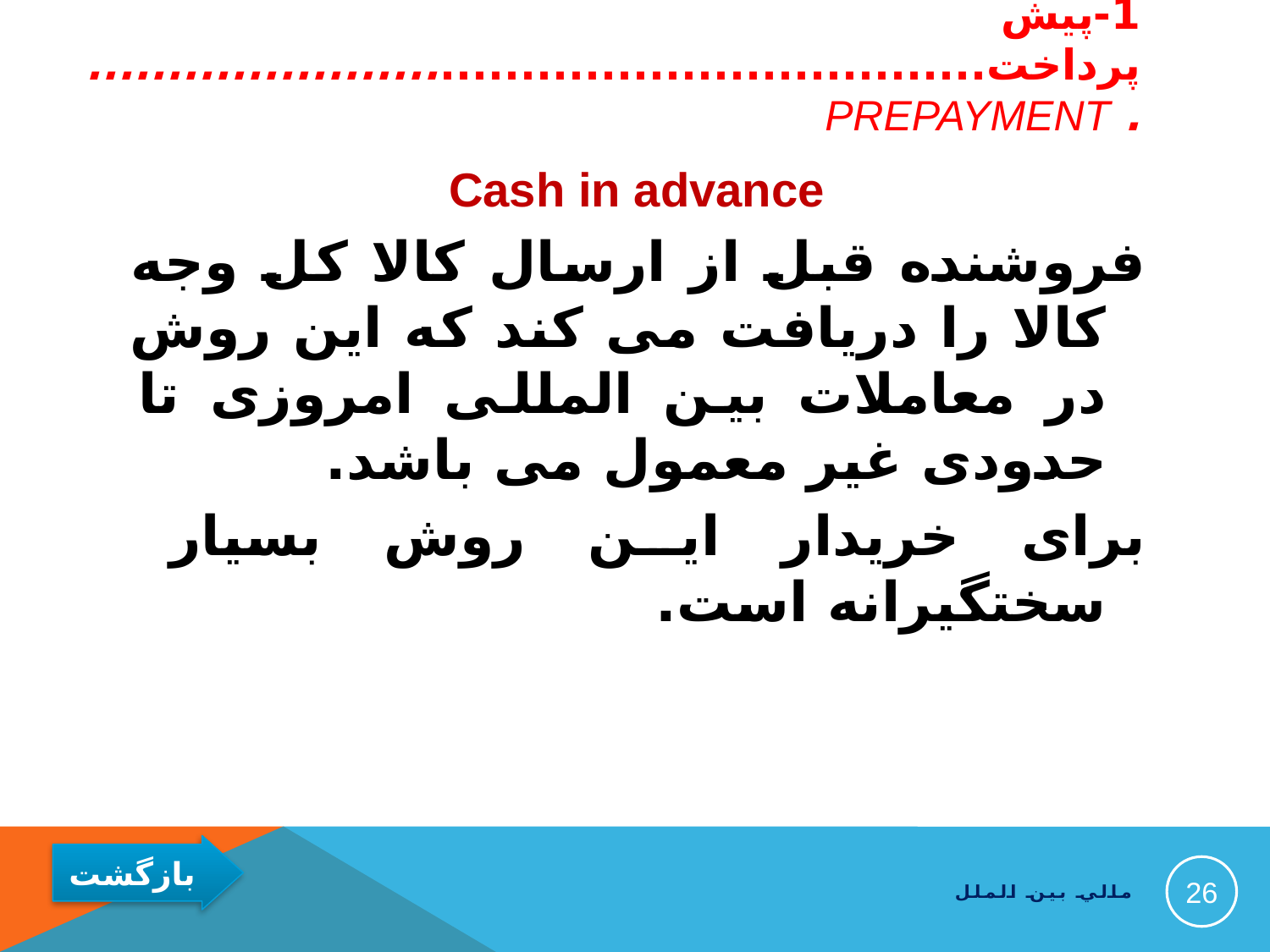

# 1-پیش پرداخت......................................................... Prepayment
Cash in advance
فروشنده قبل از ارسال کالا کل وجه کالا را دریافت می کند که این روش در معاملات بین المللی امروزی تا حدودی غیر معمول می باشد.
برای خریدار این روش بسیار سختگیرانه است.
26
مالي بين الملل